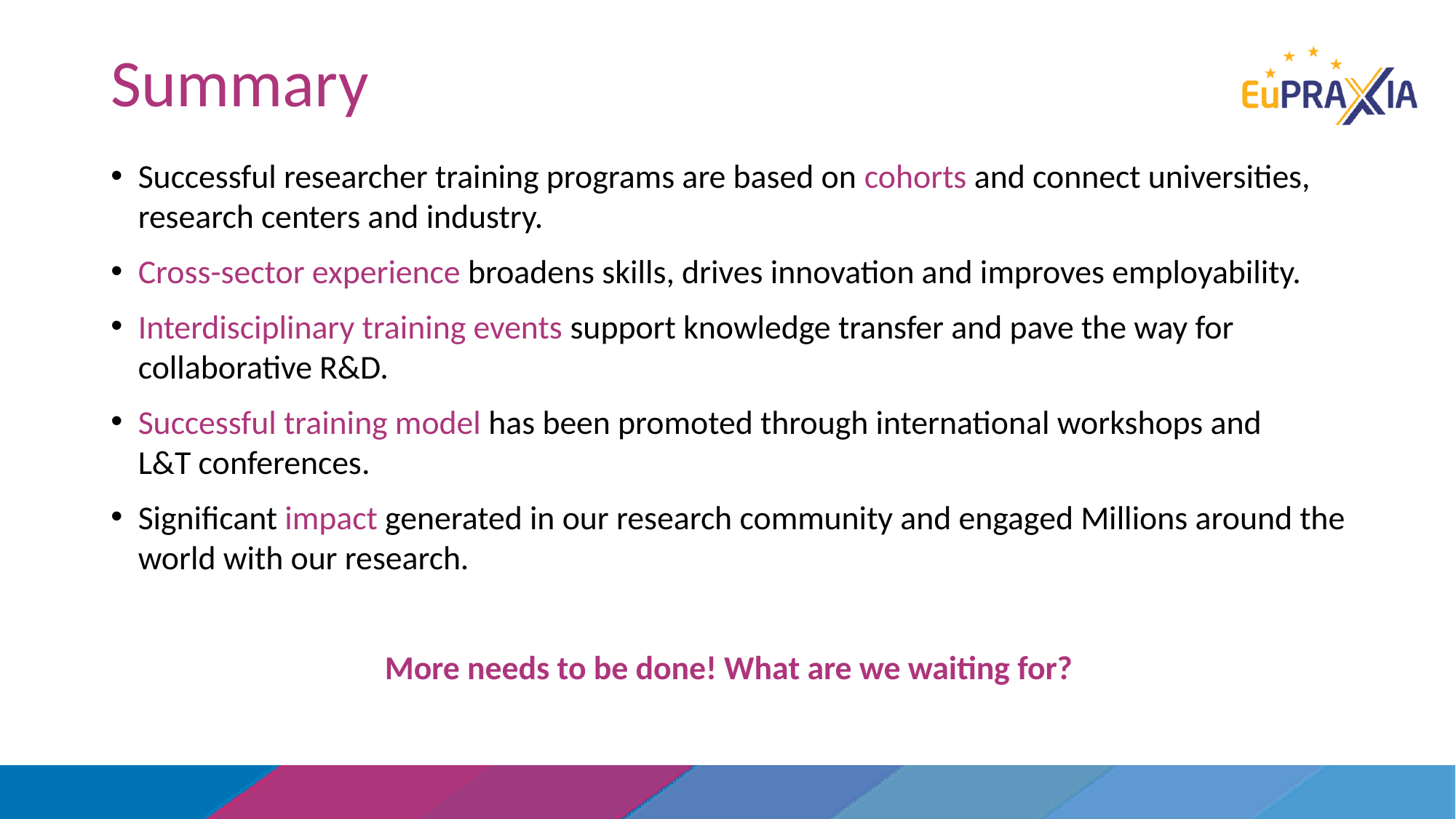

# Summary
Successful researcher training programs are based on cohorts and connect universities, research centers and industry.
Cross-sector experience broadens skills, drives innovation and improves employability.
Interdisciplinary training events support knowledge transfer and pave the way for collaborative R&D.
Successful training model has been promoted through international workshops and           L&T conferences.
Significant impact generated in our research community and engaged Millions around the world with our research.

More needs to be done! What are we waiting for?